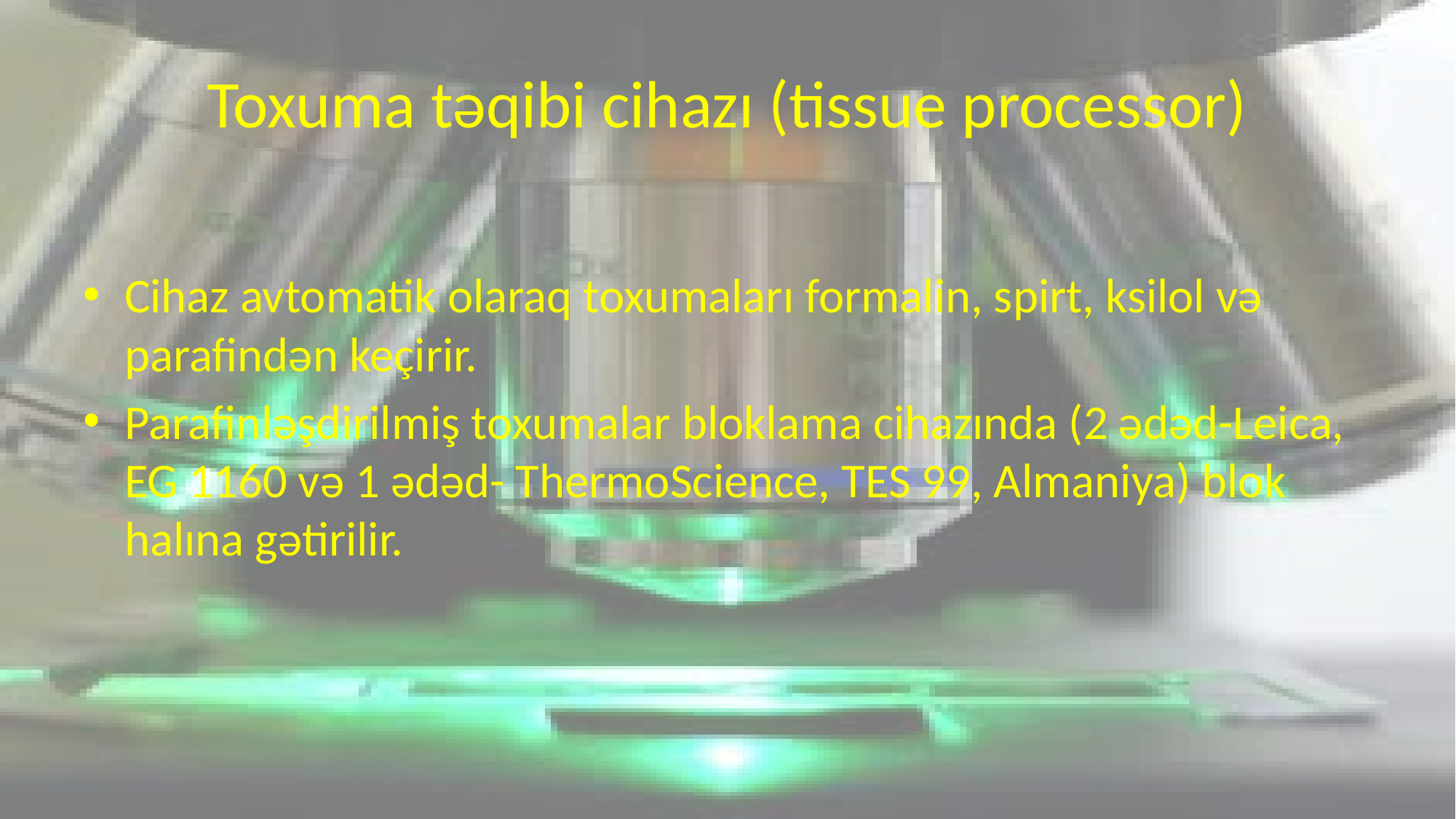

# Toxuma təqibi cihazı (tissue processor)

Cihaz avtomatik olaraq toxumaları formalin, spirt, ksilol və parafindən keçirir.
Parafinləşdirilmiş toxumalar bloklama cihazında (2 ədəd-Leica, EG 1160 və 1 ədəd- ThermoScience, TES 99, Almaniya) blok halına gətirilir.